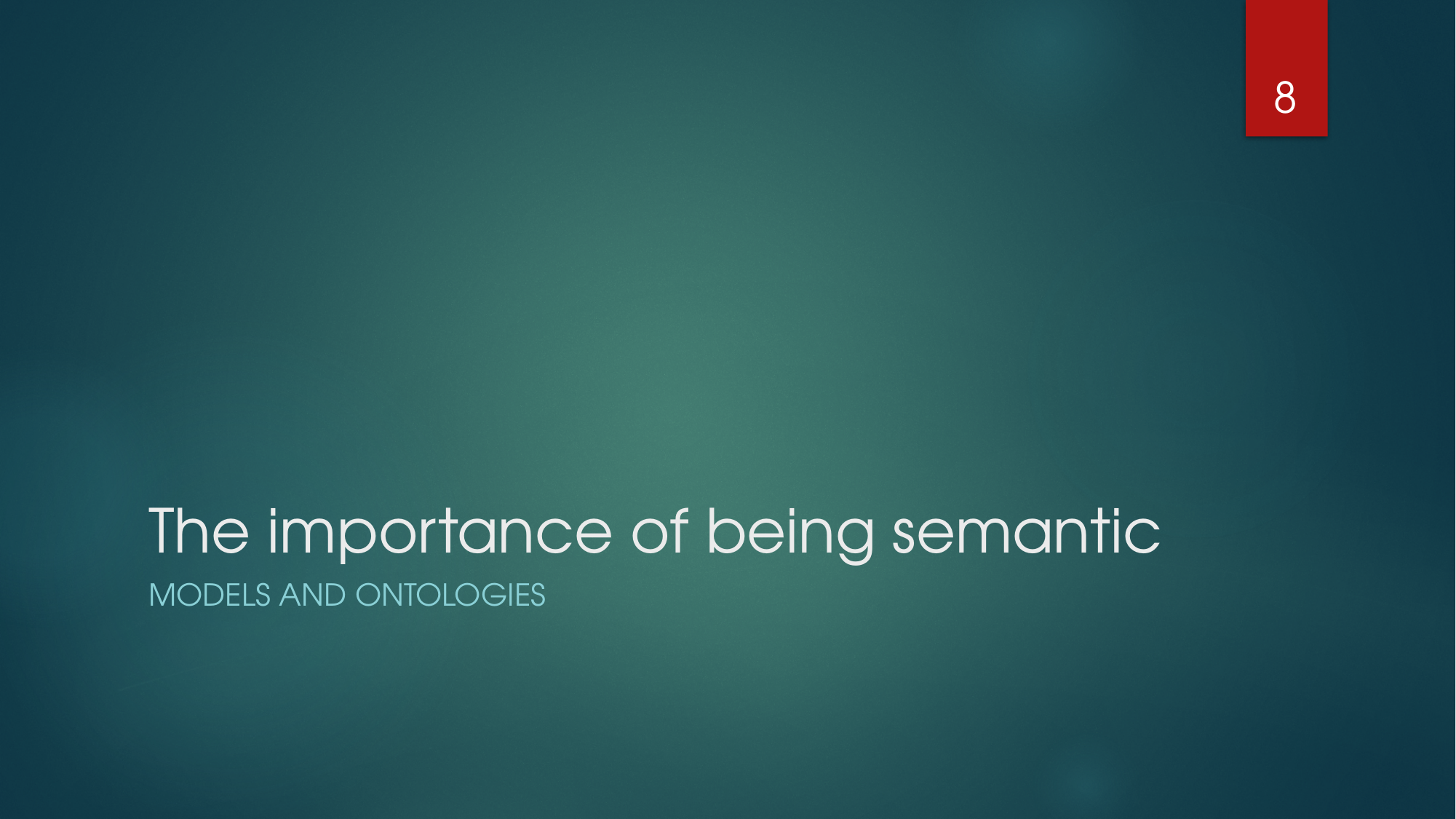

8
# The importance of being semantic
Models and ontologies